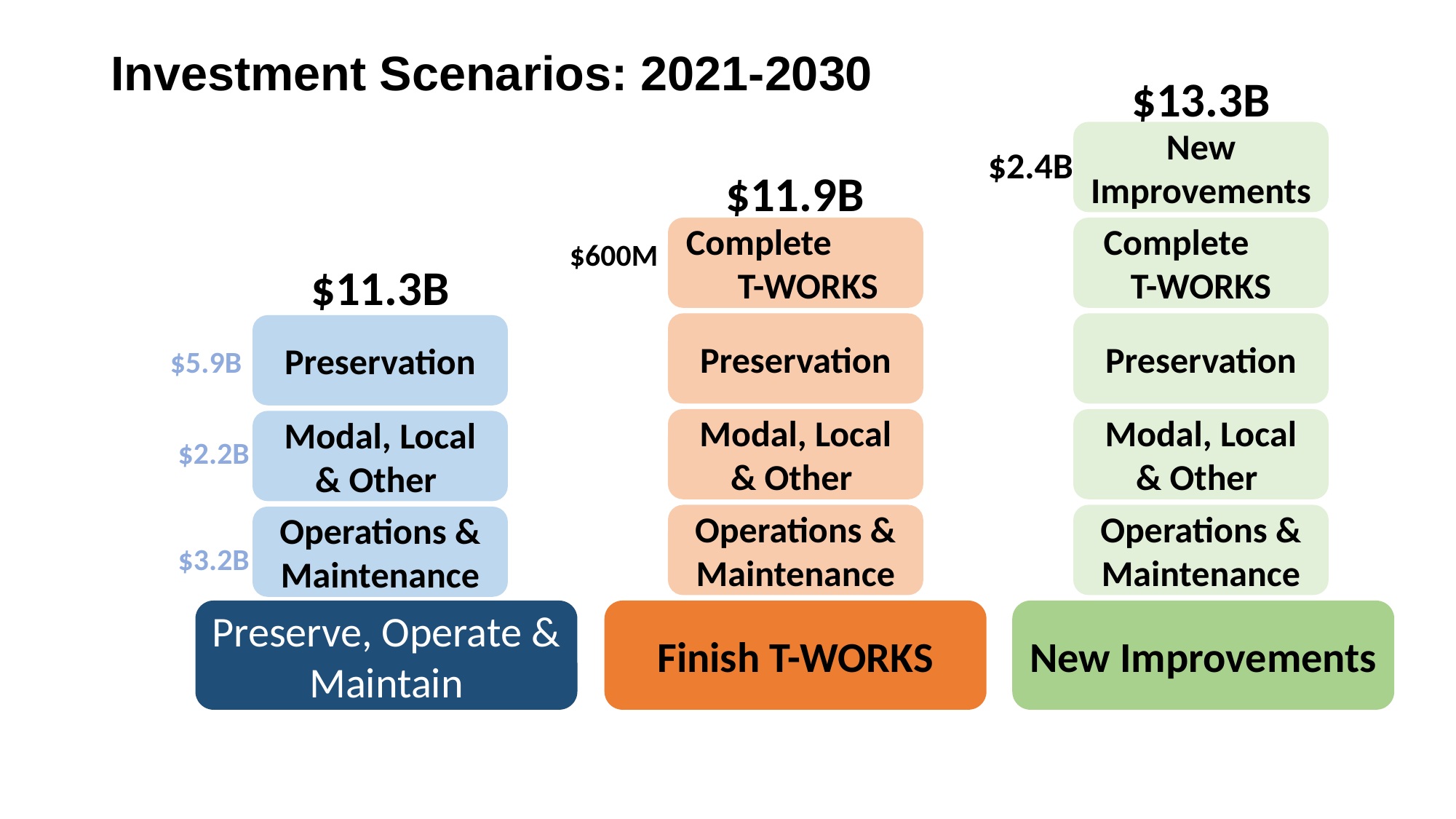

Investment Scenarios: 2021-2030
$13.3B
New Improvements
$2.4B
$11.9B
Complete             T-WORKS
Complete       T-WORKS
$600M
$11.3B
Preservation
Preservation
Preservation
$5.9B
Modal, Local & Other
Modal, Local & Other
Modal, Local & Other
$2.2B
Operations & Maintenance
Operations & Maintenance
Operations & Maintenance
$3.2B
Preserve, Operate & Maintain
Finish T-WORKS
New Improvements